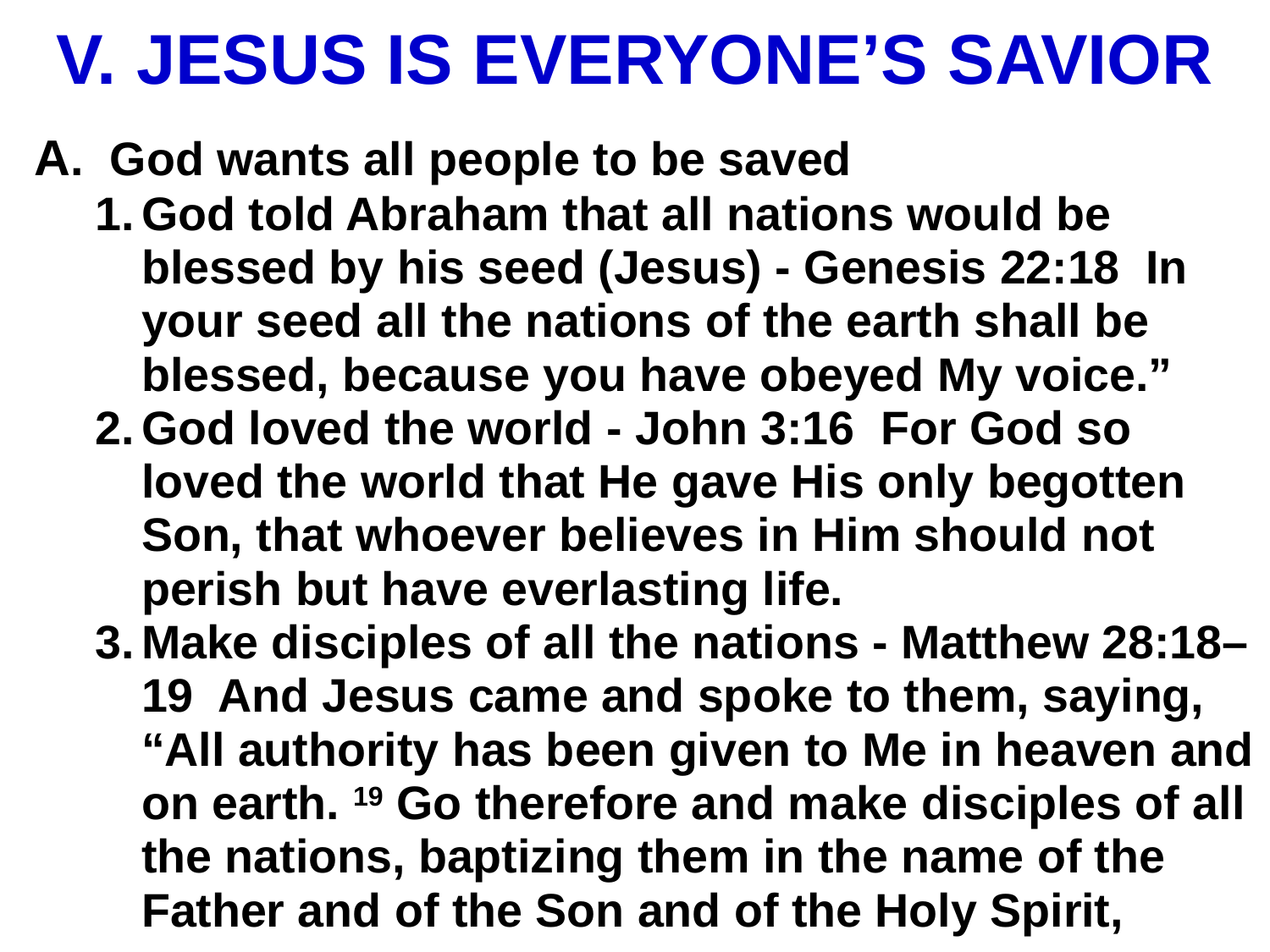

# V. JESUS IS EVERYONE’S SAVIOR
A.  God wants all people to be saved
God told Abraham that all nations would be blessed by his seed (Jesus) - Genesis 22:18  In your seed all the nations of the earth shall be blessed, because you have obeyed My voice.”
God loved the world - John 3:16  For God so loved the world that He gave His only begotten Son, that whoever believes in Him should not perish but have everlasting life.
Make disciples of all the nations - Matthew 28:18–19  And Jesus came and spoke to them, saying, “All authority has been given to Me in heaven and on earth. 19 Go therefore and make disciples of all the nations, baptizing them in the name of the Father and of the Son and of the Holy Spirit,